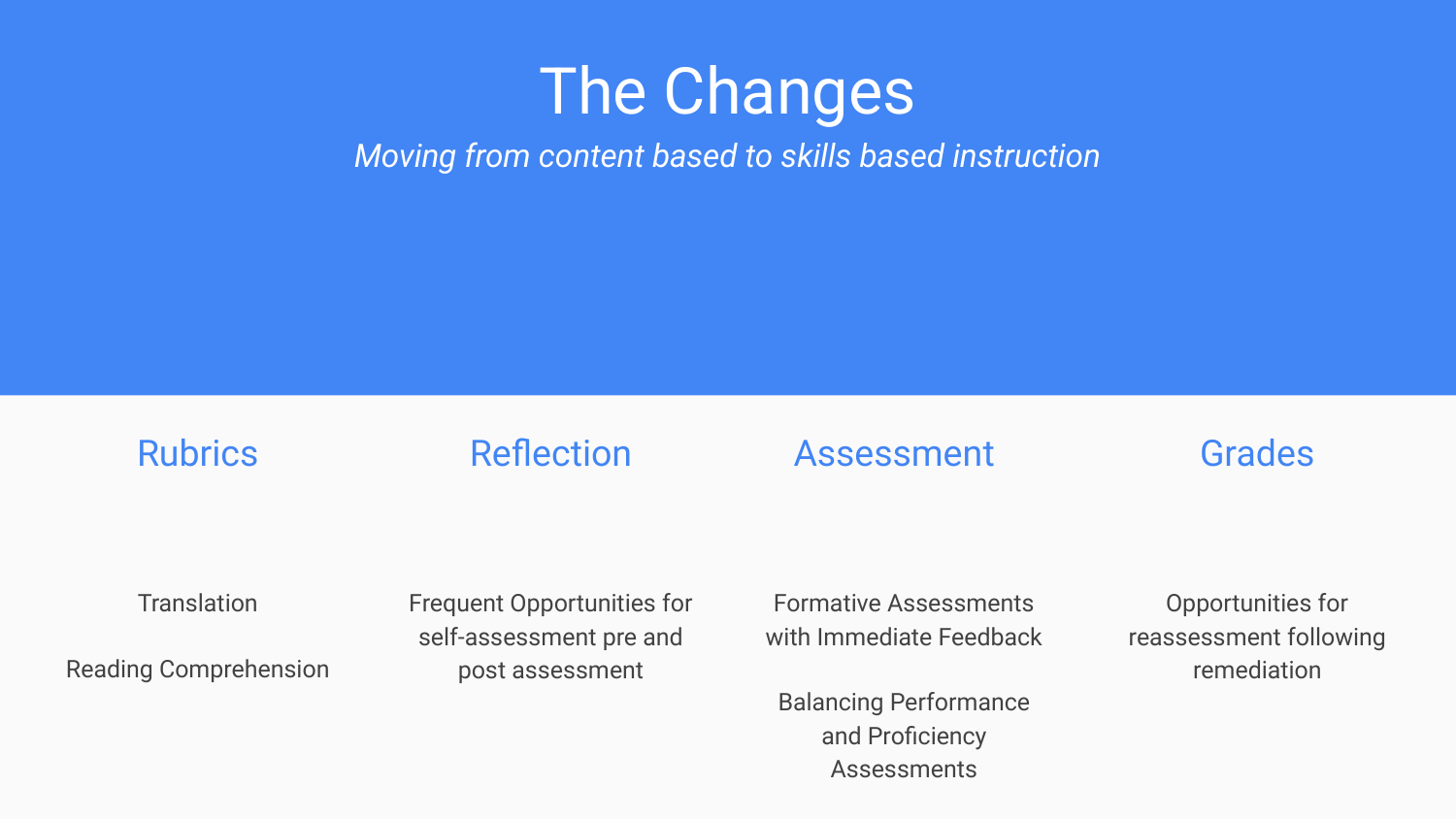

The Changes
Moving from content based to skills based instruction
Rubrics
Reflection
Assessment
Grades
Translation
Reading Comprehension
Frequent Opportunities for self-assessment pre and post assessment
Formative Assessments with Immediate Feedback
Balancing Performance and Proficiency Assessments
Opportunities for reassessment following remediation